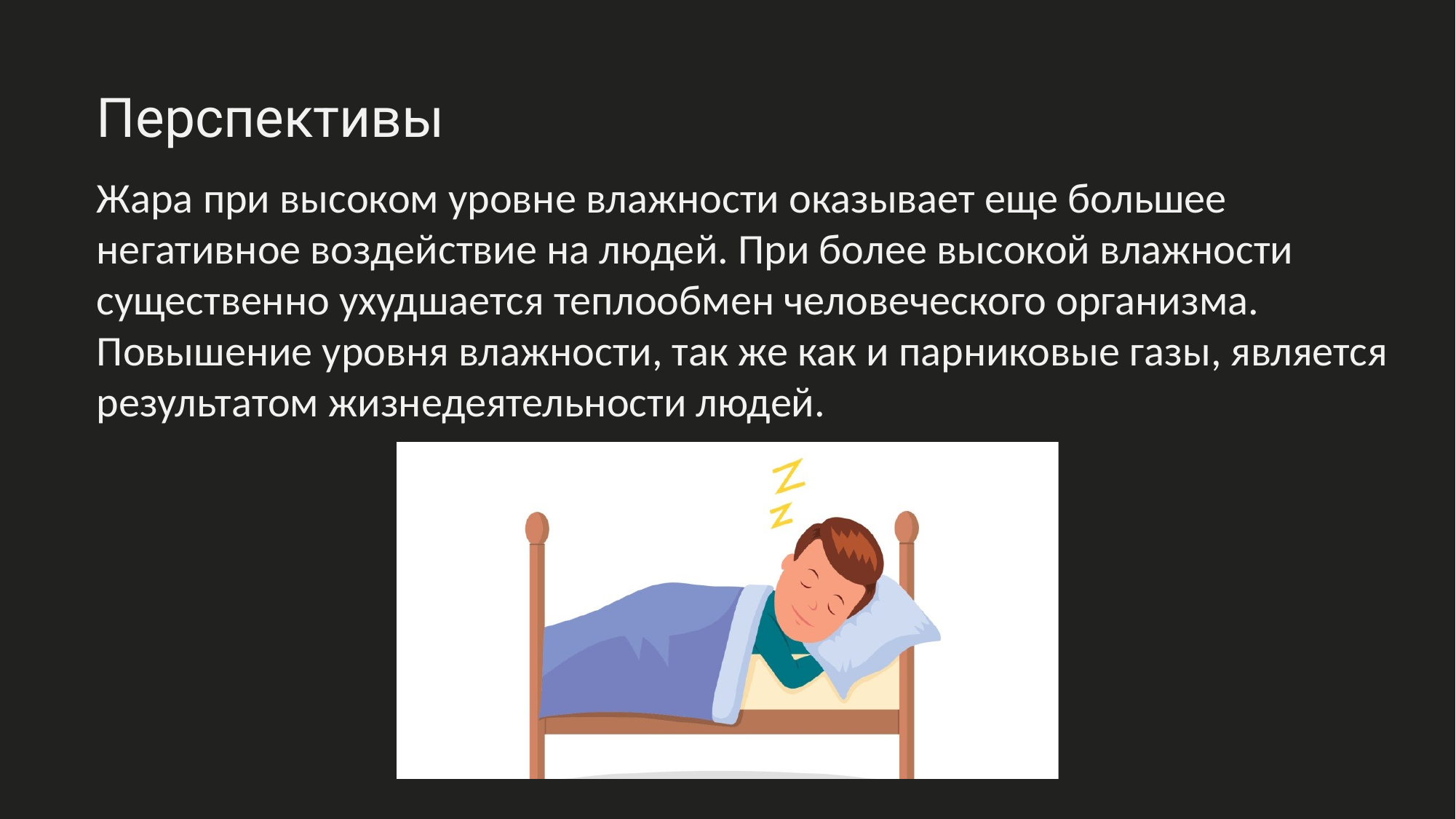

# Перспективы
Жара при высоком уровне влажности оказывает еще большее
негативное воздействие на людей. При более высокой влажности
существенно ухудшается теплообмен человеческого организма.
Повышение уровня влажности, так же как и парниковые газы, является
результатом жизнедеятельности людей.